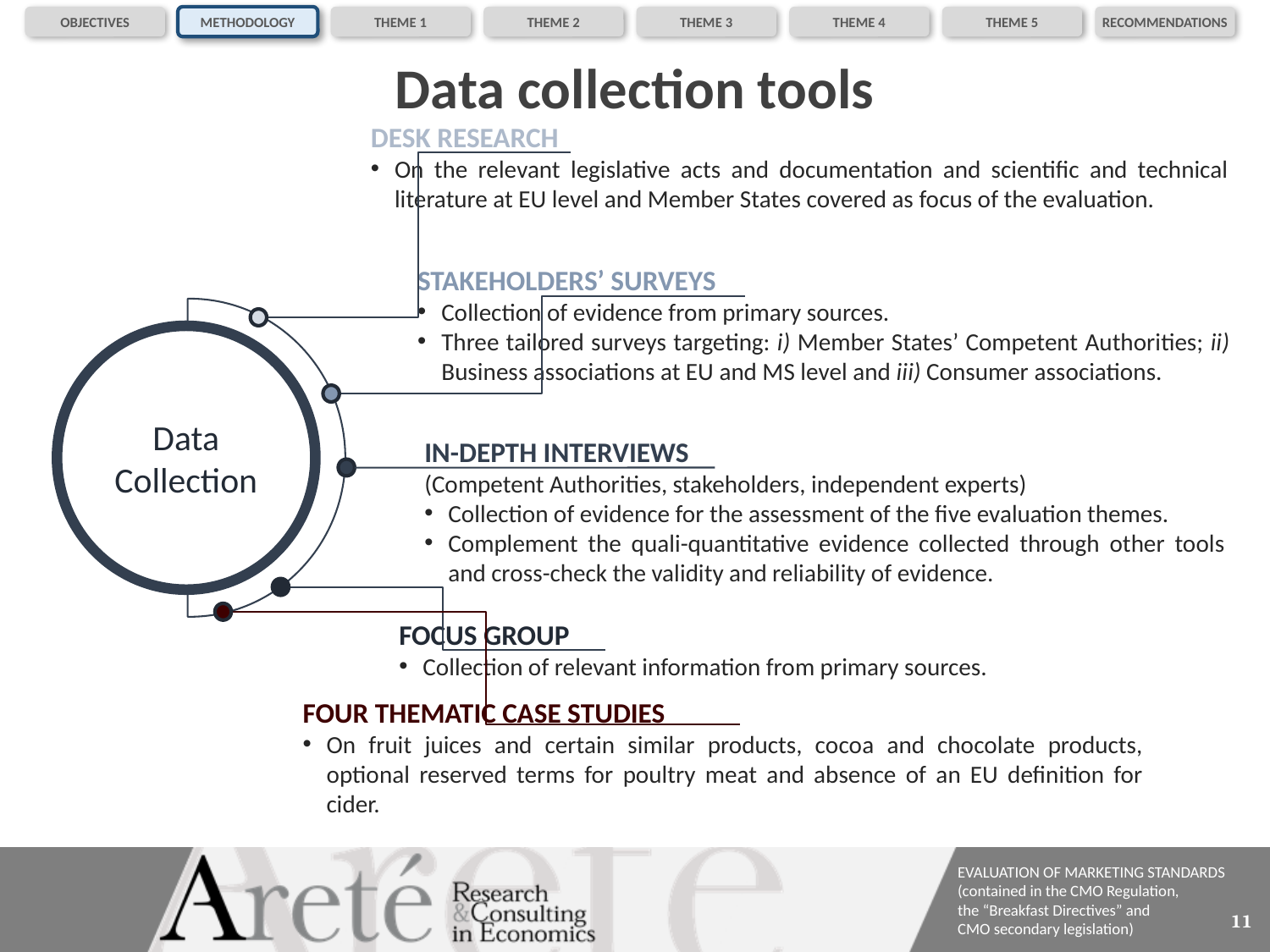

OBJECTIVES
METHODOLOGY
THEME 1
THEME 2
THEME 3
THEME 4
THEME 5
RECOMMENDATIONS
# Data collection tools
DESK RESEARCH
On the relevant legislative acts and documentation and scientific and technical literature at EU level and Member States covered as focus of the evaluation.
STAKEHOLDERS’ SURVEYS
Collection of evidence from primary sources.
Three tailored surveys targeting: i) Member States’ Competent Authorities; ii) Business associations at EU and MS level and iii) Consumer associations.

IN-DEPTH INTERVIEWS
(Competent Authorities, stakeholders, independent experts)
Collection of evidence for the assessment of the five evaluation themes.
Complement the quali-quantitative evidence collected through other tools and cross-check the validity and reliability of evidence.

FOCUS GROUP
Collection of relevant information from primary sources.
FOUR THEMATIC CASE STUDIES
On fruit juices and certain similar products, cocoa and chocolate products, optional reserved terms for poultry meat and absence of an EU definition for cider.

Data Collection

11